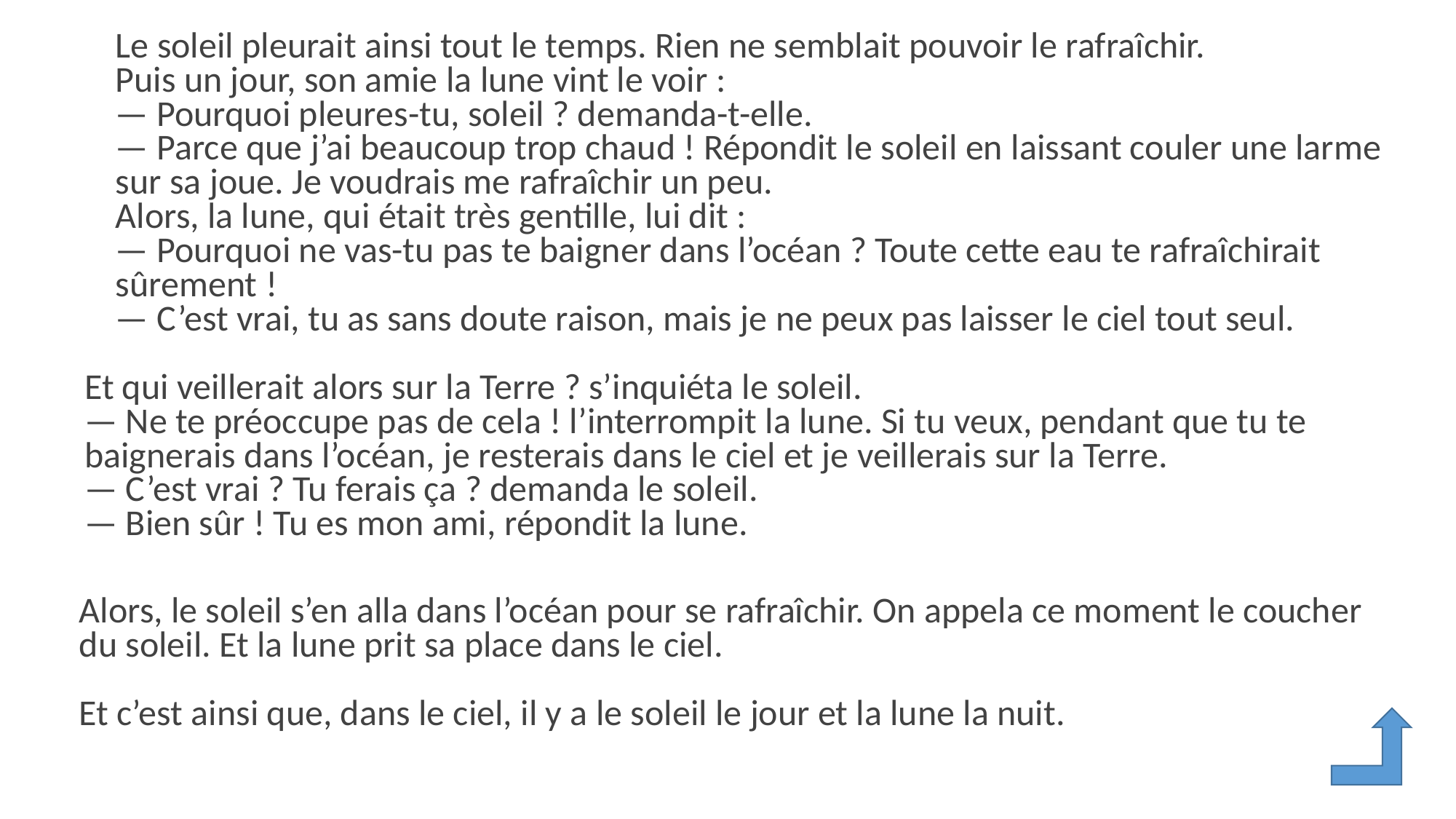

Le soleil pleurait ainsi tout le temps. Rien ne semblait pouvoir le rafraîchir.
Puis un jour, son amie la lune vint le voir :
— Pourquoi pleures-tu, soleil ? demanda-t-elle.
— Parce que j’ai beaucoup trop chaud ! Répondit le soleil en laissant couler une larme sur sa joue. Je voudrais me rafraîchir un peu.
Alors, la lune, qui était très gentille, lui dit :
— Pourquoi ne vas-tu pas te baigner dans l’océan ? Toute cette eau te rafraîchirait sûrement !
— C’est vrai, tu as sans doute raison, mais je ne peux pas laisser le ciel tout seul.
Et qui veillerait alors sur la Terre ? s’inquiéta le soleil.
— Ne te préoccupe pas de cela ! l’interrompit la lune. Si tu veux, pendant que tu te baignerais dans l’océan, je resterais dans le ciel et je veillerais sur la Terre.
— C’est vrai ? Tu ferais ça ? demanda le soleil.
— Bien sûr ! Tu es mon ami, répondit la lune.
Alors, le soleil s’en alla dans l’océan pour se rafraîchir. On appela ce moment le coucher du soleil. Et la lune prit sa place dans le ciel.
Et c’est ainsi que, dans le ciel, il y a le soleil le jour et la lune la nuit.